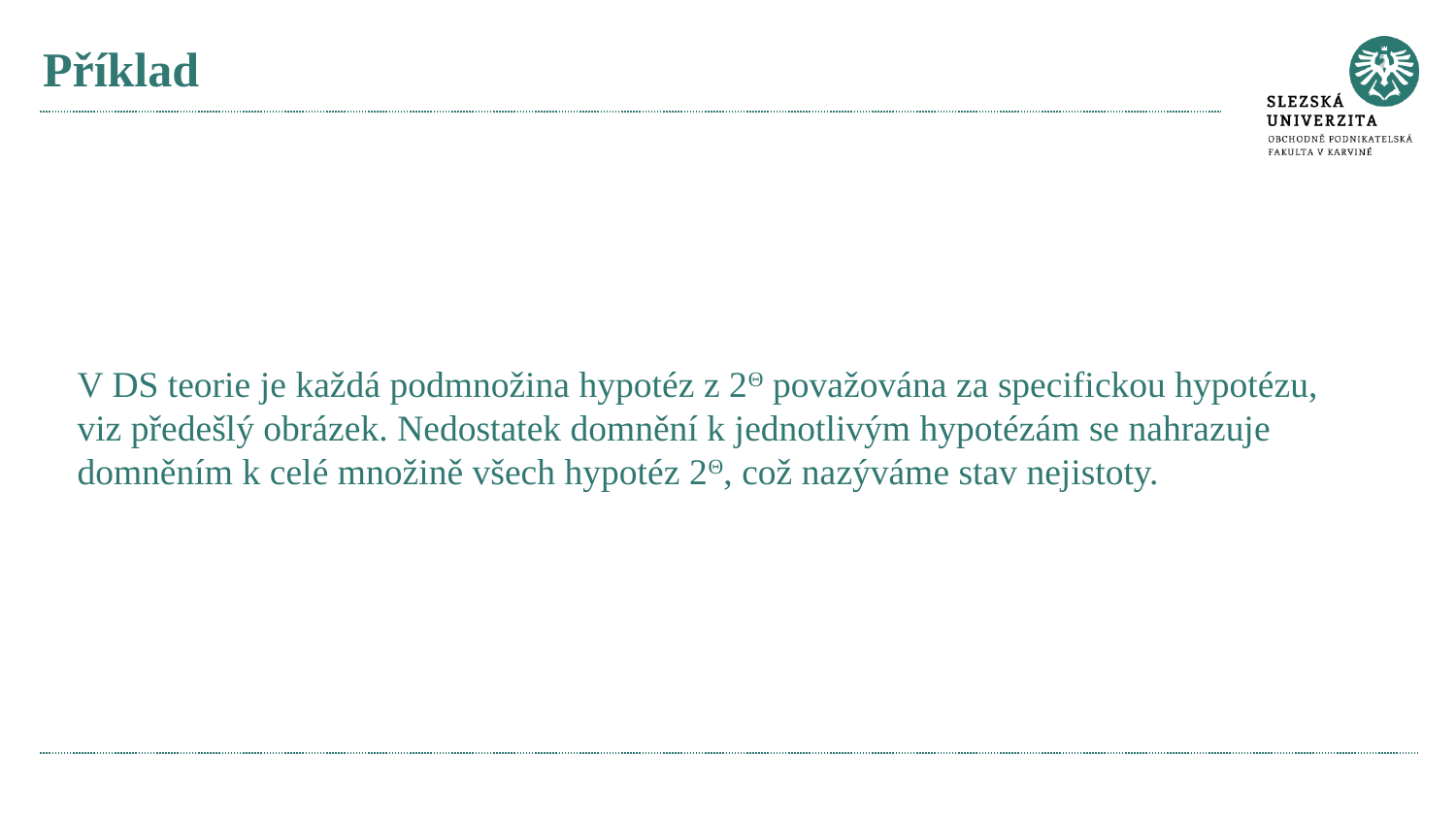

# Příklad
V DS teorie je každá podmnožina hypotéz z 2Θ považována za specifickou hypotézu, viz předešlý obrázek. Nedostatek domnění k jednotlivým hypotézám se nahrazuje domněním k celé množině všech hypotéz 2Θ, což nazýváme stav nejistoty.